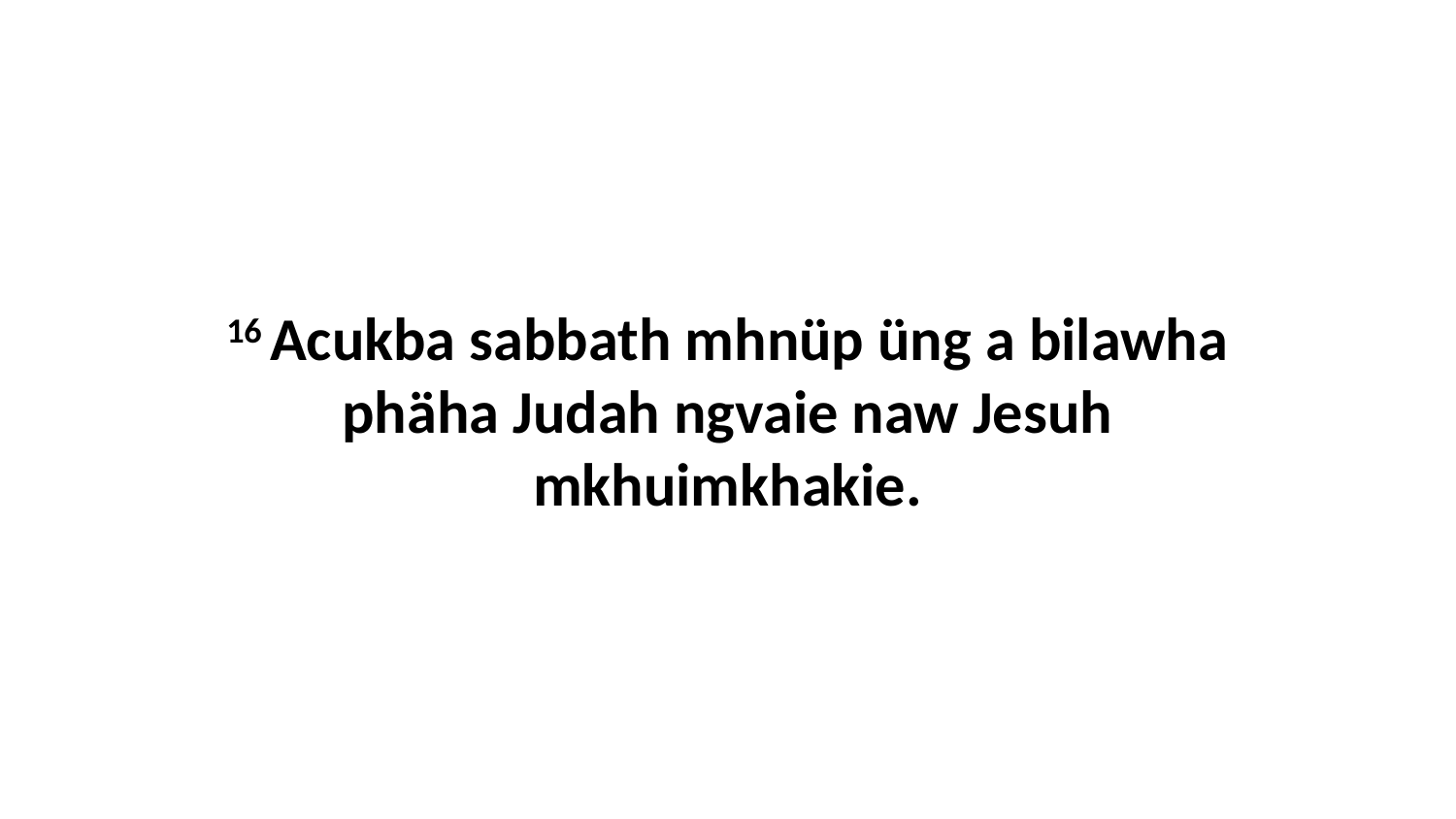

16 Acukba sabbath mhnüp üng a bilawha phäha Judah ngvaie naw Jesuh mkhuimkhakie.